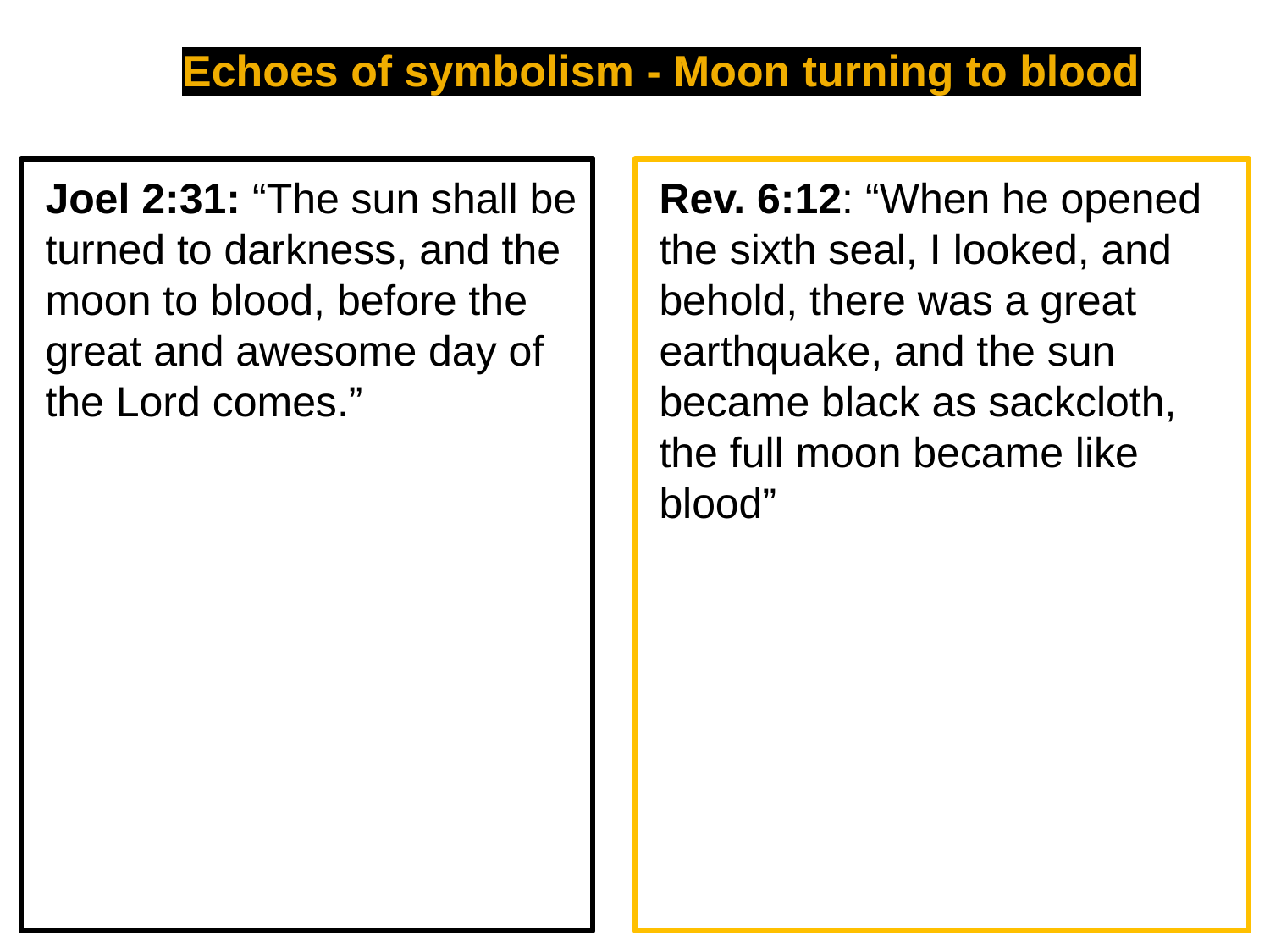

Echoes of symbolism - Moon turning to blood
Joel 2:31: “The sun shall be turned to darkness, and the moon to blood, before the great and awesome day of the Lord comes.”

Rev. 6:12: “When he opened the sixth seal, I looked, and behold, there was a great earthquake, and the sun became black as sackcloth, the full moon became like blood”